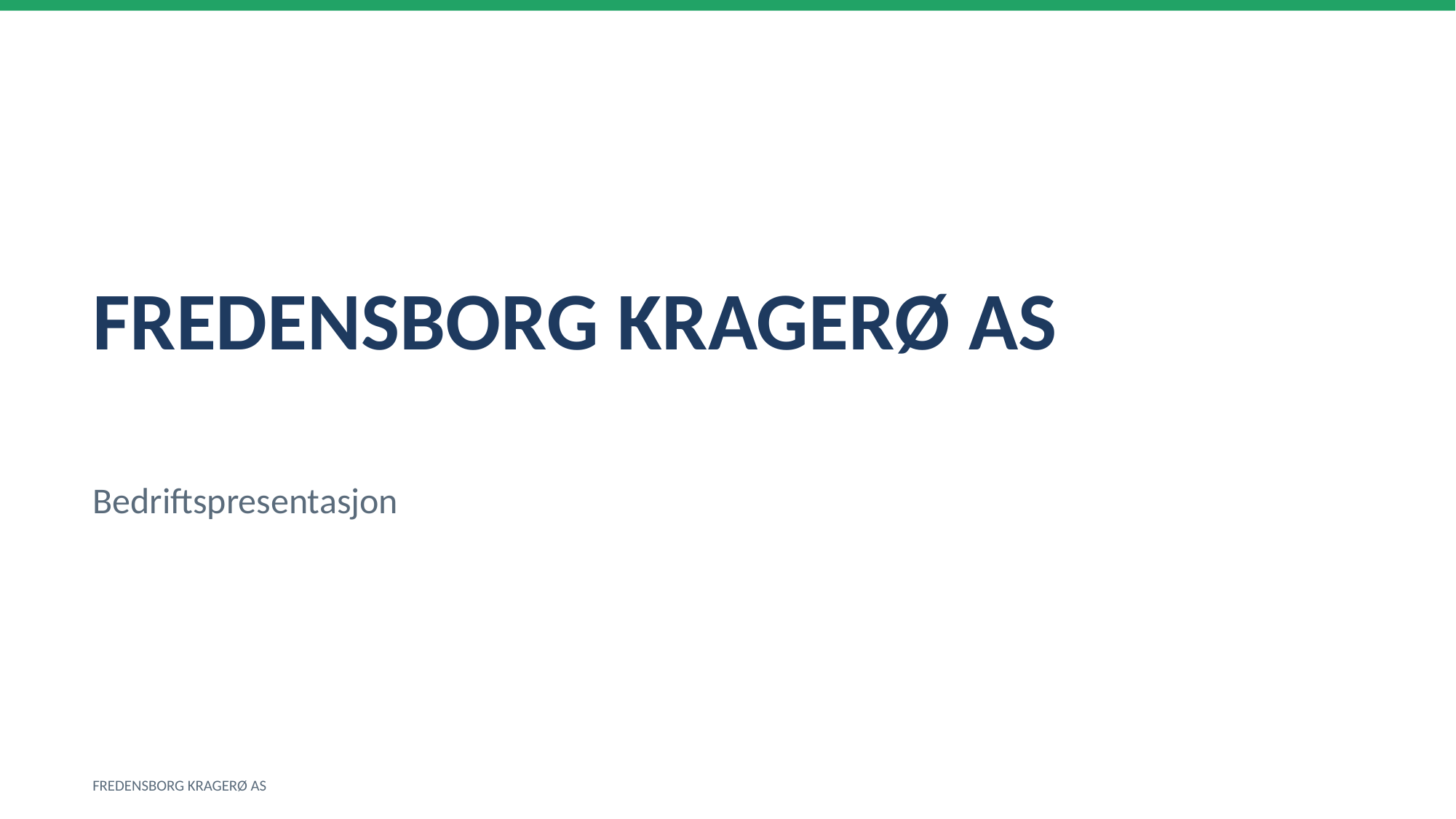

FREDENSBORG KRAGERØ AS
Bedriftspresentasjon
FREDENSBORG KRAGERØ AS